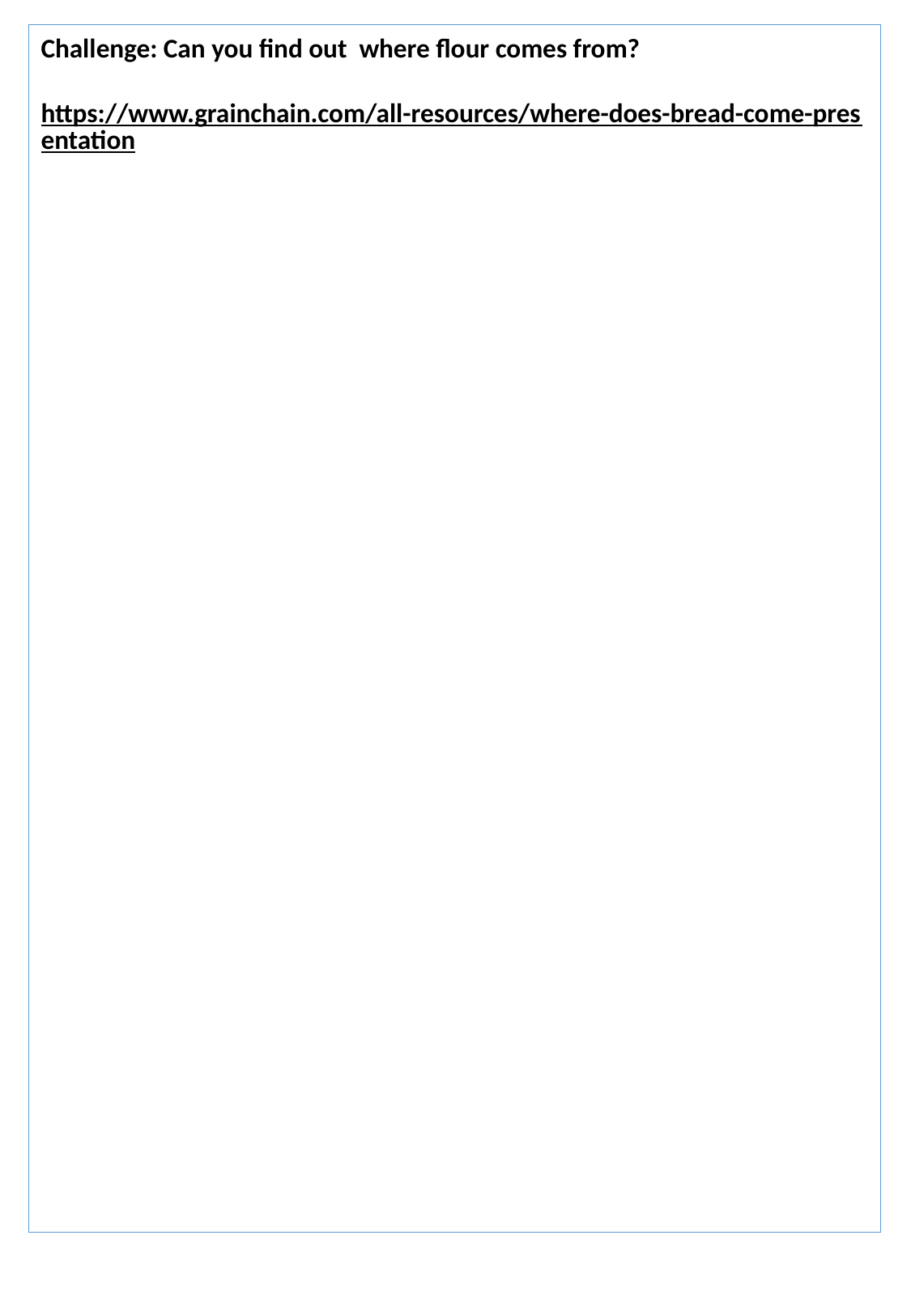

Challenge: Can you find out  where flour comes from?

https://www.grainchain.com/all-resources/where-does-bread-come-presentation